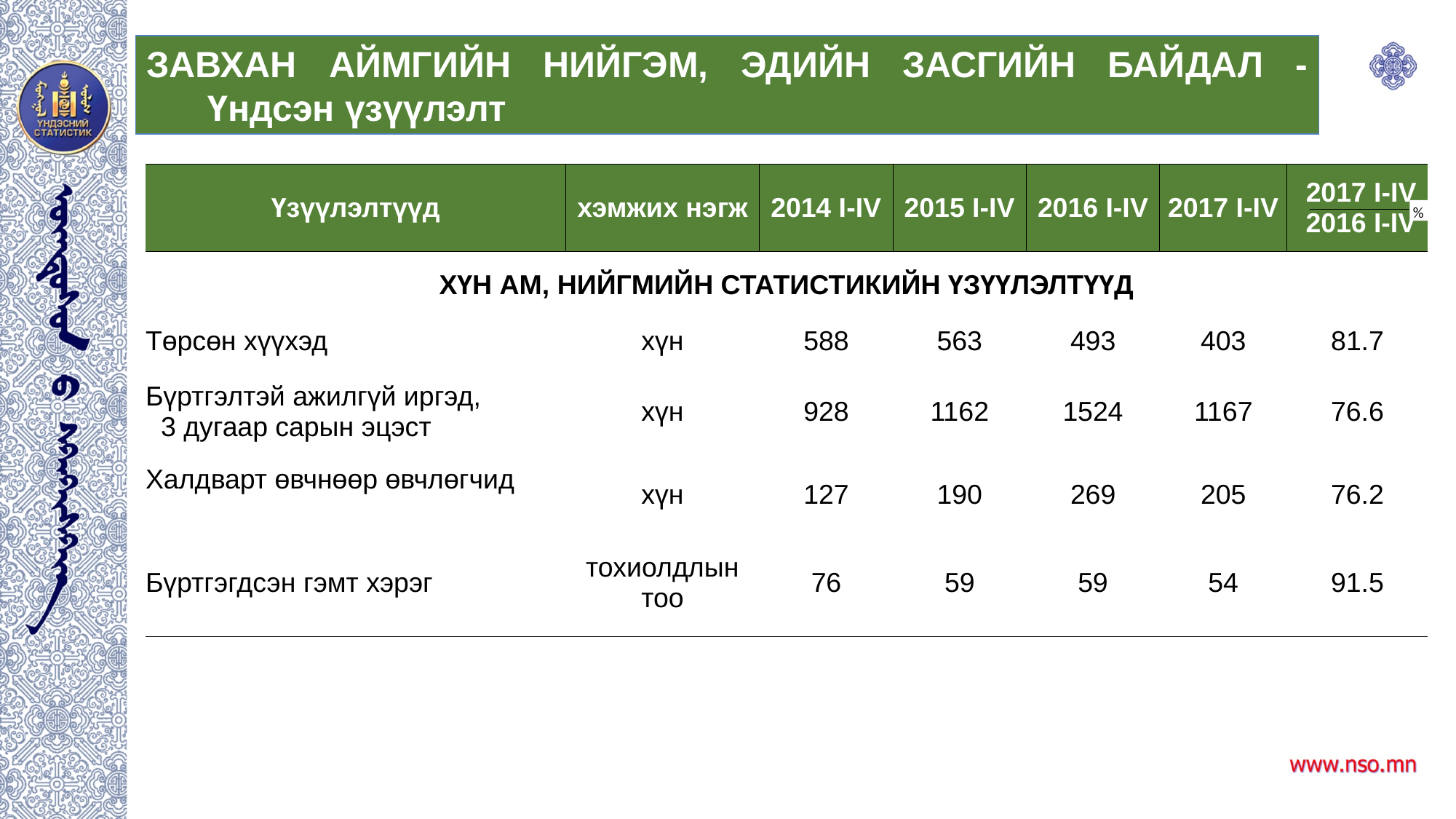

ЗАВХАН АЙМГИЙН НИЙГЭМ, ЭДИЙН ЗАСГИЙН БАЙДАЛ - Үндсэн үзүүлэлт
| Үзүүлэлтүүд | хэмжих нэгж | 2014 I-IV | 2015 I-IV | 2016 I-IV | 2017 I-IV | 2017 I-IV 2016 I-IV |
| --- | --- | --- | --- | --- | --- | --- |
| ХҮН АМ, НИЙГМИЙН СТАТИСТИКИЙН ҮЗҮҮЛЭЛТҮҮД |  |  |  |  |  |  |
| Төрсөн хүүхэд | хүн | 588 | 563 | 493 | 403 | 81.7 |
| Бүртгэлтэй ажилгүй иргэд, 3 дугаар сарын эцэст | хүн | 928 | 1162 | 1524 | 1167 | 76.6 |
| Халдварт өвчнөөр өвчлөгчид | хүн | 127 | 190 | 269 | 205 | 76.2 |
| Бүртгэгдсэн гэмт хэрэг | тохиолдлын тоо | 76 | 59 | 59 | 54 | 91.5 |
%